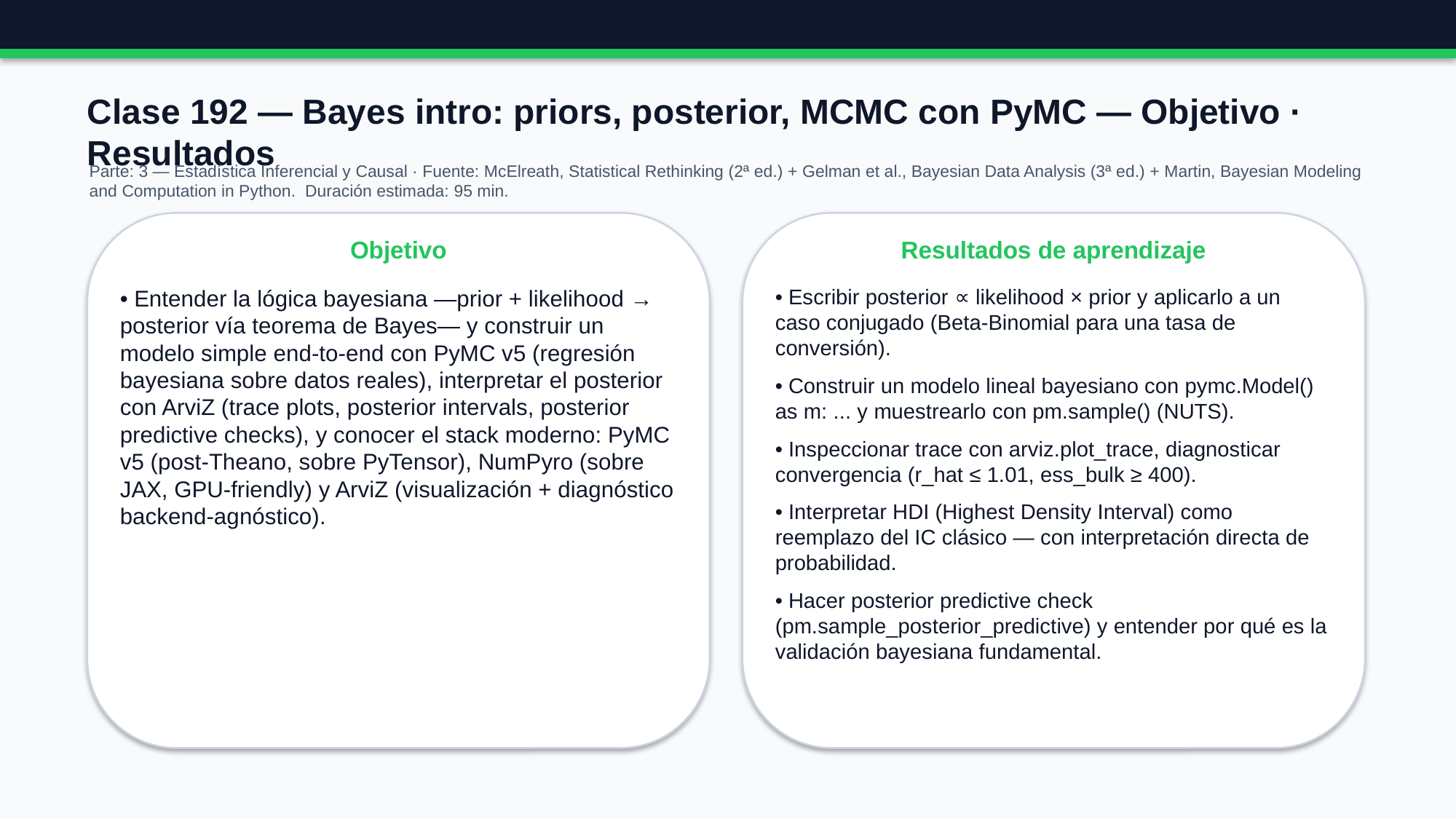

Clase 192 — Bayes intro: priors, posterior, MCMC con PyMC — Objetivo · Resultados
Parte: 3 — Estadística Inferencial y Causal · Fuente: McElreath, Statistical Rethinking (2ª ed.) + Gelman et al., Bayesian Data Analysis (3ª ed.) + Martin, Bayesian Modeling and Computation in Python.  Duración estimada: 95 min.

Objetivo
Resultados de aprendizaje
• Entender la lógica bayesiana —prior + likelihood → posterior vía teorema de Bayes— y construir un modelo simple end-to-end con PyMC v5 (regresión bayesiana sobre datos reales), interpretar el posterior con ArviZ (trace plots, posterior intervals, posterior predictive checks), y conocer el stack moderno: PyMC v5 (post-Theano, sobre PyTensor), NumPyro (sobre JAX, GPU-friendly) y ArviZ (visualización + diagnóstico backend-agnóstico).
• Escribir posterior ∝ likelihood × prior y aplicarlo a un caso conjugado (Beta-Binomial para una tasa de conversión).
• Construir un modelo lineal bayesiano con pymc.Model() as m: ... y muestrearlo con pm.sample() (NUTS).
• Inspeccionar trace con arviz.plot_trace, diagnosticar convergencia (r_hat ≤ 1.01, ess_bulk ≥ 400).
• Interpretar HDI (Highest Density Interval) como reemplazo del IC clásico — con interpretación directa de probabilidad.
• Hacer posterior predictive check (pm.sample_posterior_predictive) y entender por qué es la validación bayesiana fundamental.